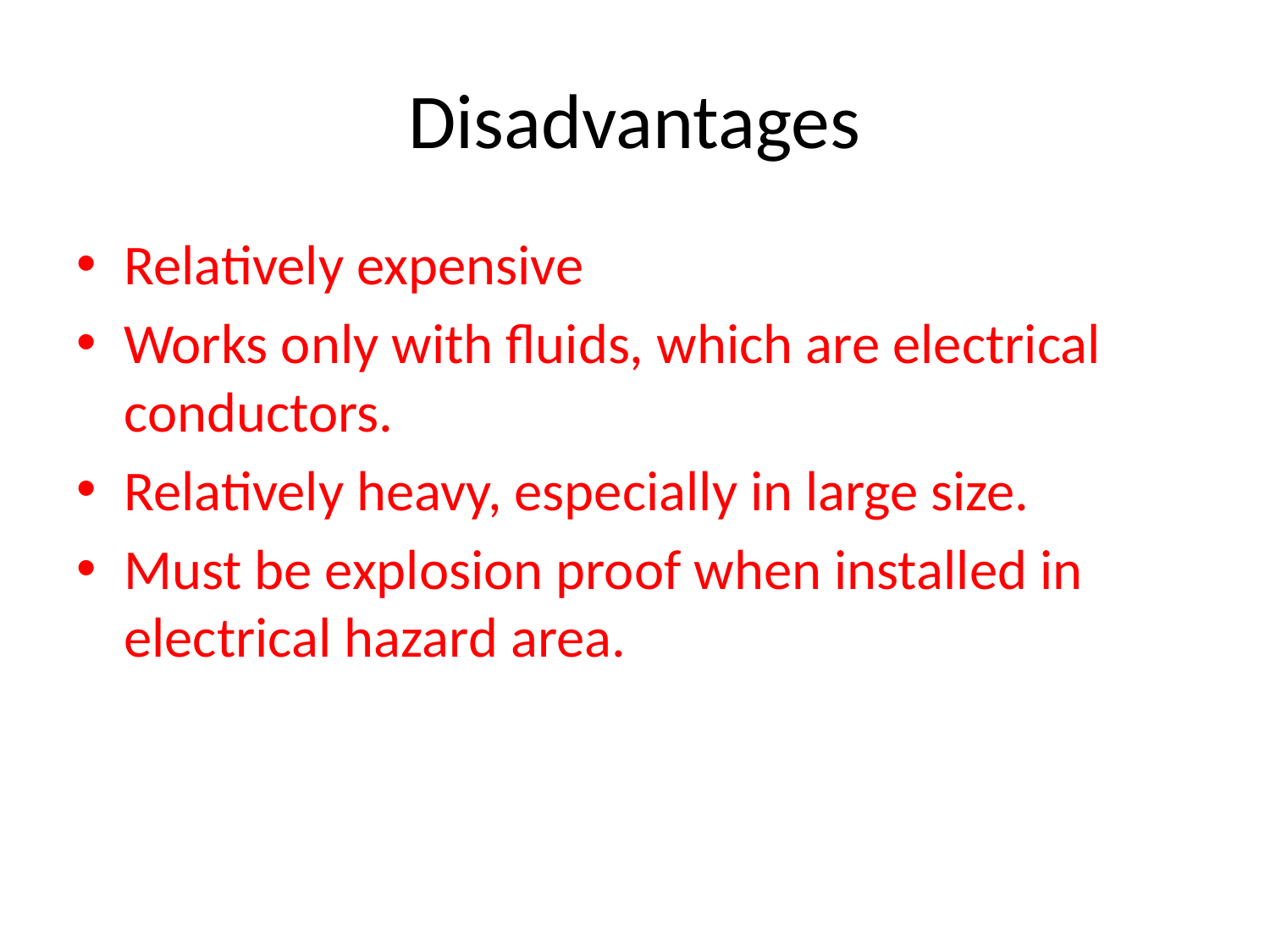

# Disadvantages
Relatively expensive
Works only with fluids, which are electrical conductors.
Relatively heavy, especially in large size.
Must be explosion proof when installed in electrical hazard area.